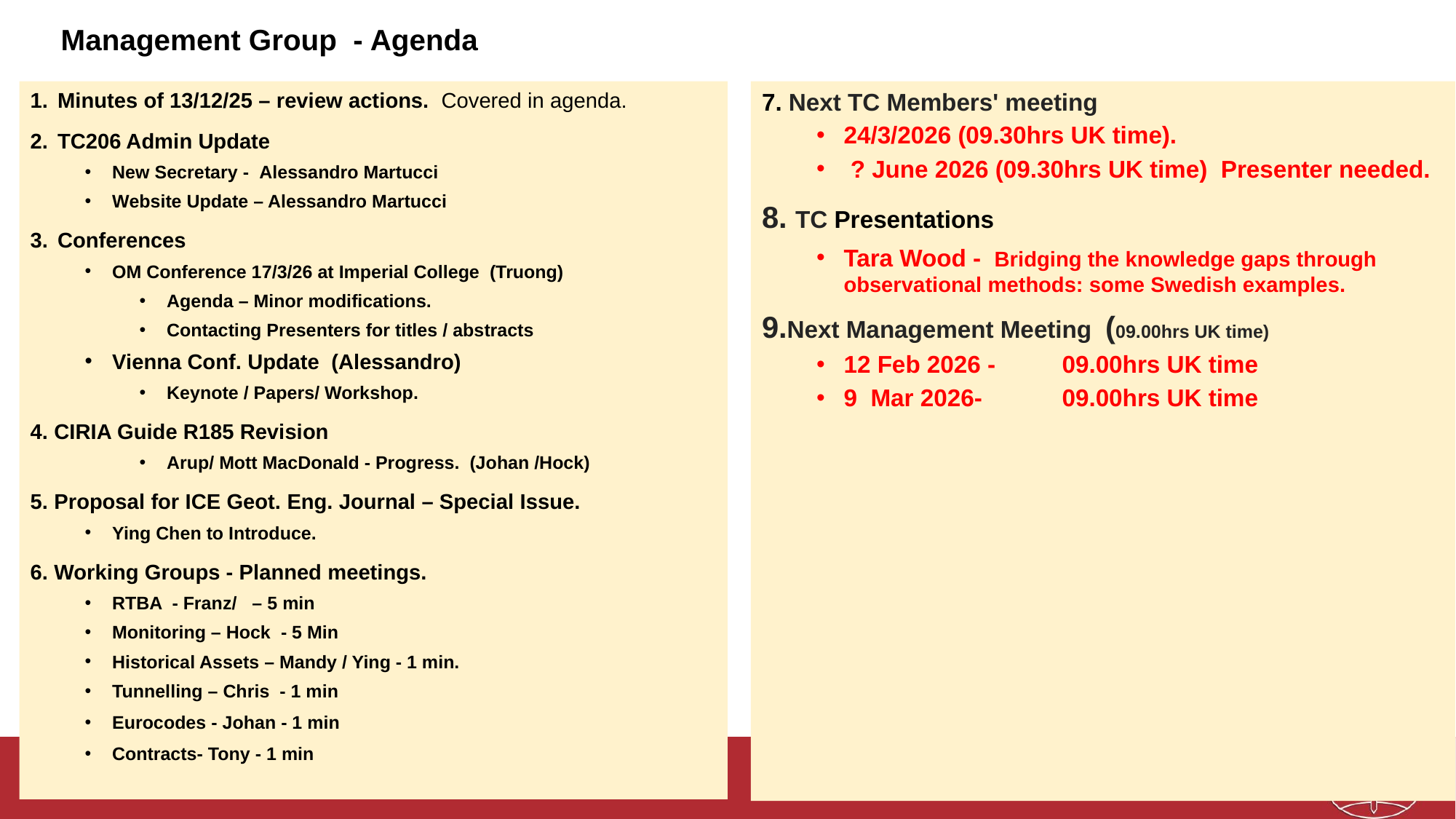

# Management Group  - Agenda
Minutes of 13/12/25 – review actions.  Covered in agenda.
TC206 Admin Update
New Secretary -  Alessandro Martucci
Website Update – Alessandro Martucci
Conferences
OM Conference 17/3/26 at Imperial College  (Truong)
Agenda – Minor modifications.
Contacting Presenters for titles / abstracts
Vienna Conf. Update  (Alessandro)
Keynote / Papers/ Workshop.
4. CIRIA Guide R185 Revision
Arup/ Mott MacDonald - Progress.  (Johan /Hock)
5. Proposal for ICE Geot. Eng. Journal – Special Issue.
Ying Chen to Introduce.
6. Working Groups - Planned meetings.
RTBA  - Franz/   – 5 min
Monitoring – Hock  - 5 Min
Historical Assets – Mandy / Ying - 1 min.
Tunnelling – Chris  - 1 min
Eurocodes - Johan - 1 min
Contracts- Tony - 1 min
7. Next TC Members' meeting
24/3/2026 (09.30hrs UK time).
 ? June 2026 (09.30hrs UK time)  Presenter needed.
8. TC Presentations
Tara Wood -  Bridging the knowledge gaps through observational methods: some Swedish examples.
9.Next Management Meeting  (09.00hrs UK time)
12 Feb 2026 -	09.00hrs UK time
9  Mar 2026-	09.00hrs UK time